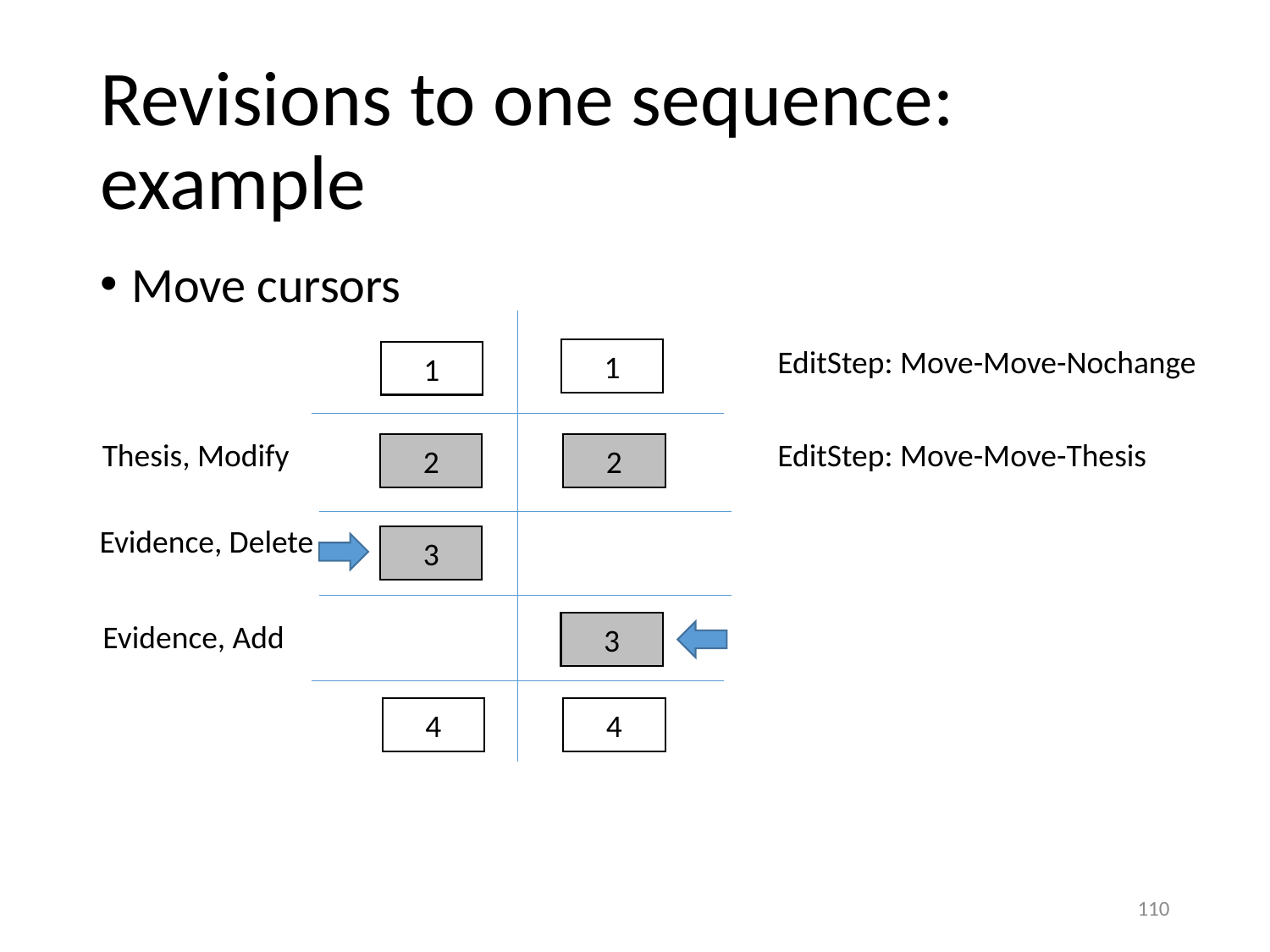

# Revisions to one sequence: example
Move cursors
EditStep: Move-Move-Nochange
1
1
EditStep: Move-Move-Thesis
Thesis, Modify
2
2
Evidence, Delete
3

Evidence, Add
3

4
4
110